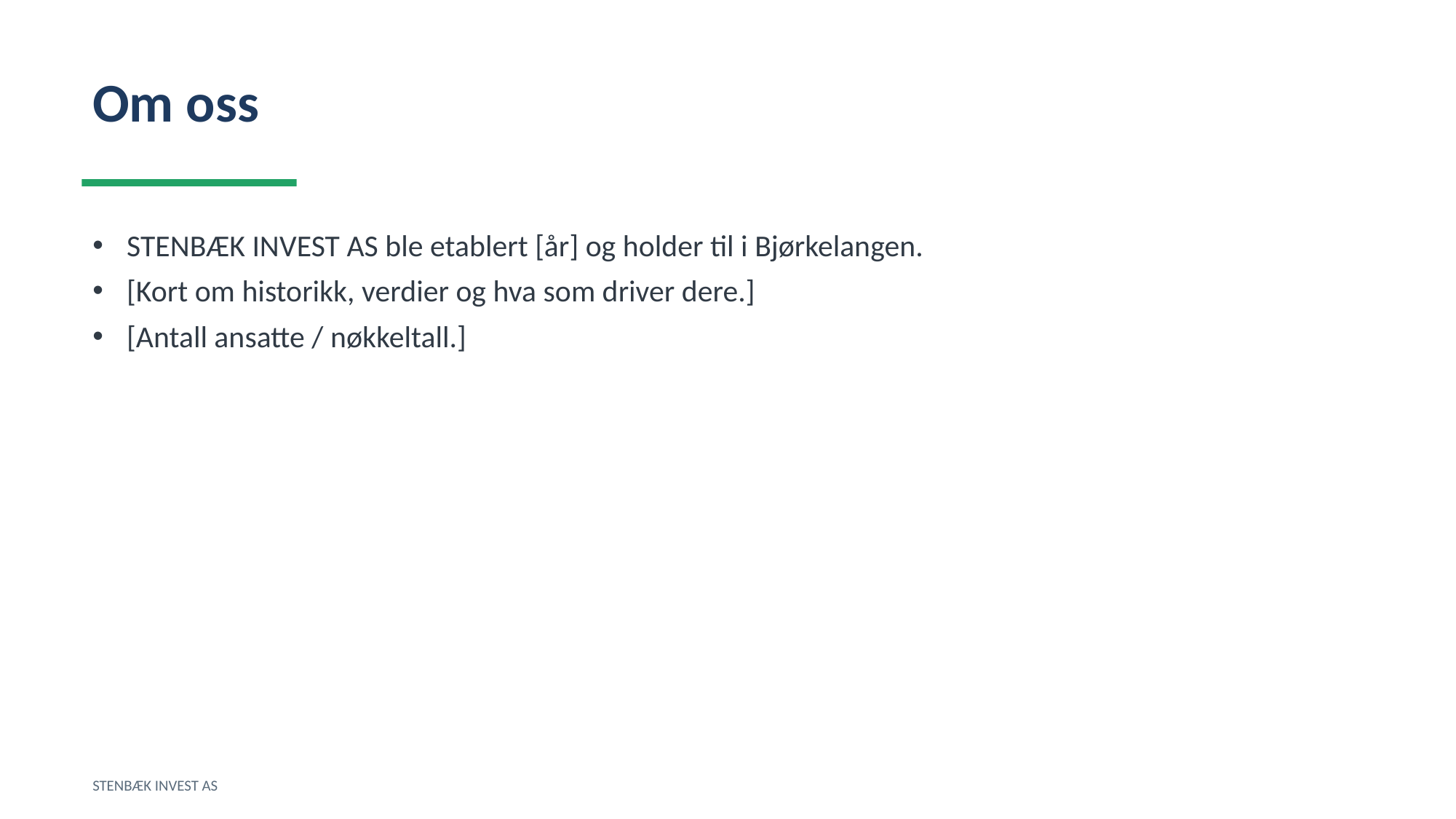

Om oss

STENBÆK INVEST AS ble etablert [år] og holder til i Bjørkelangen.
[Kort om historikk, verdier og hva som driver dere.]
[Antall ansatte / nøkkeltall.]
STENBÆK INVEST AS